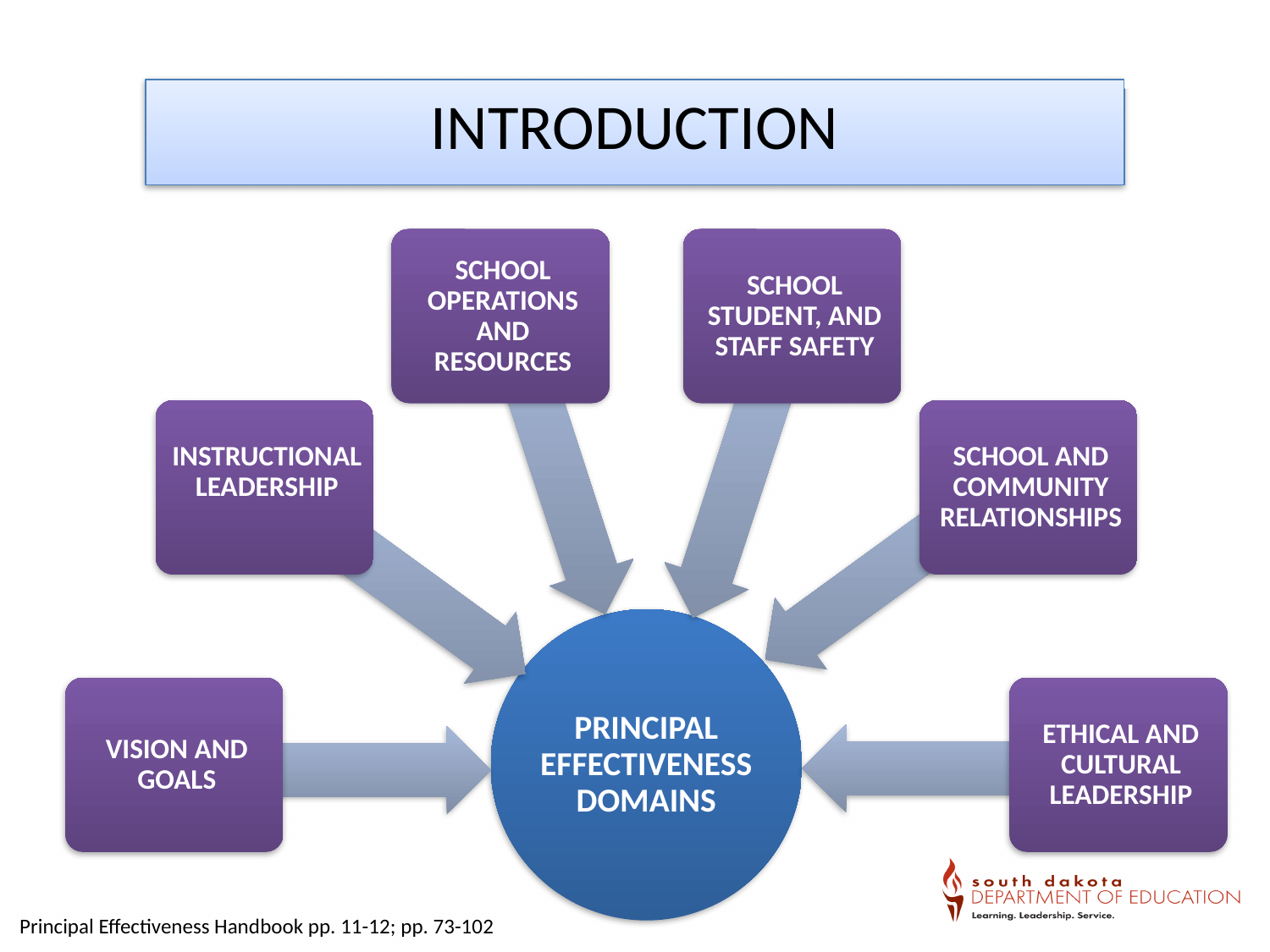

INTRODUCTION
PRINCIPAL EFFECTIVENESS DOMAINS
VISION AND GOALS
INSTRUCTIONAL LEADERSHIP
SCHOOL OPERATIONS AND RESOURCES
SCHOOL STUDENT, AND STAFF SAFETY
SCHOOL AND COMMUNITY RELATIONSHIPS
ETHICAL AND CULTURAL LEADERSHIP
Principal Effectiveness Handbook pp. 11-12; pp. 73-102